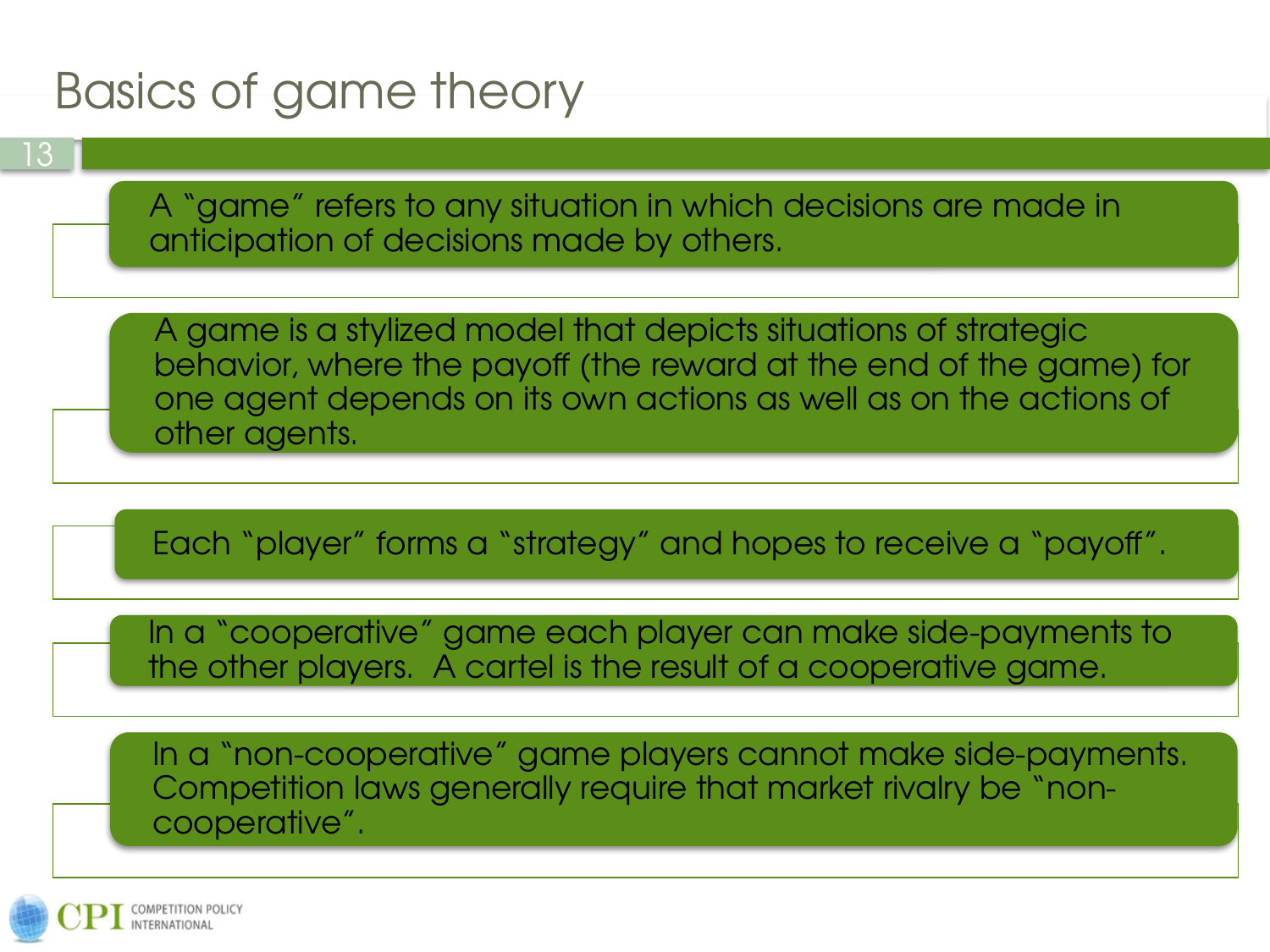

# Basics of game theory
A “game” refers to any situation in which decisions are made in anticipation of decisions made by others.
A game is a stylized model that depicts situations of strategic behavior, where the payoff (the reward at the end of the game) for one agent depends on its own actions as well as on the actions of other agents.
Each “player” forms a “strategy” and hopes to receive a “payoff”.
In a “cooperative” game each player can make side-payments to the other players.  A cartel is the result of a cooperative game.
In a “non-cooperative” game players cannot make side-payments.  Competition laws generally require that market rivalry be “non-cooperative”.